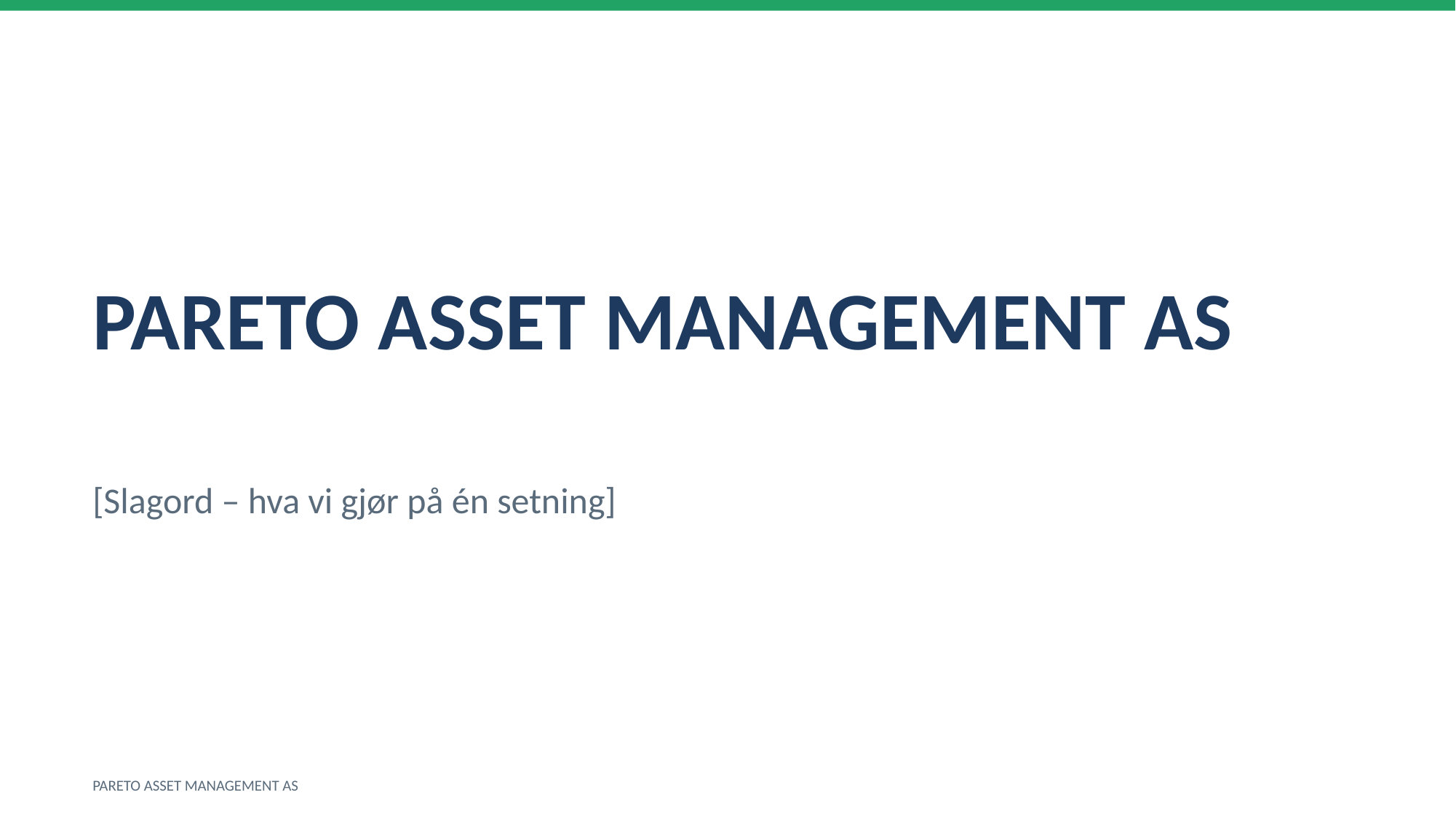

PARETO ASSET MANAGEMENT AS
[Slagord – hva vi gjør på én setning]
PARETO ASSET MANAGEMENT AS